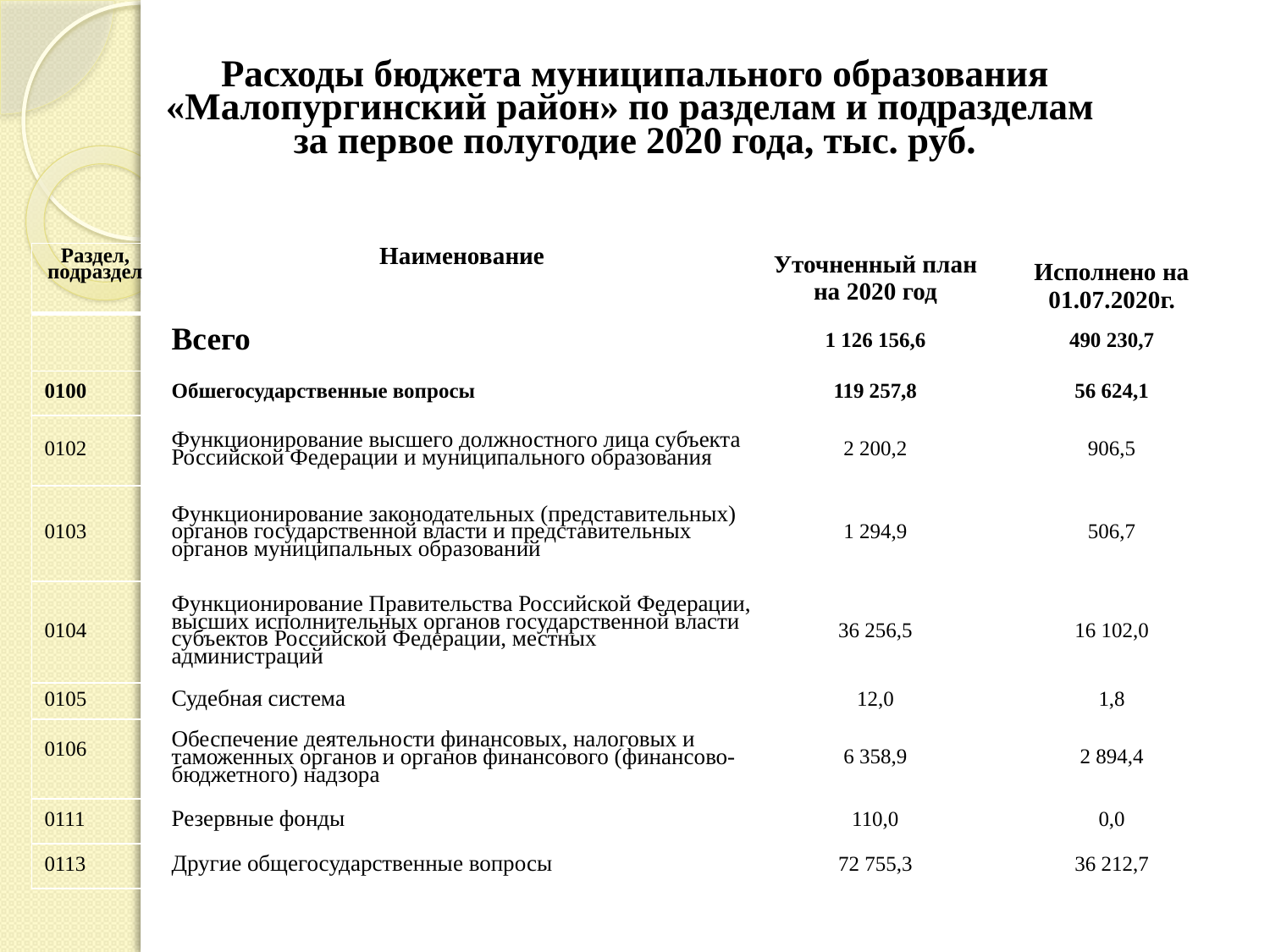

# Расходы бюджета муниципального образования «Малопургинский район» по разделам и подразделам за первое полугодие 2020 года, тыс. руб.
| Раздел, подраздел | Наименование | Уточненный план на 2020 год | Исполнено на 01.07.2020г. |
| --- | --- | --- | --- |
|  | Всего | 1 126 156,6 | 490 230,7 |
| 0100 | Обшегосударственные вопросы | 119 257,8 | 56 624,1 |
| 0102 | Функционирование высшего должностного лица субъекта Российской Федерации и муниципального образования | 2 200,2 | 906,5 |
| 0103 | Функционирование законодательных (представительных) органов государственной власти и представительных органов муниципальных образований | 1 294,9 | 506,7 |
| 0104 | Функционирование Правительства Российской Федерации, высших исполнительных органов государственной власти субъектов Российской Федерации, местных администраций | 36 256,5 | 16 102,0 |
| 0105 | Судебная система | 12,0 | 1,8 |
| 0106 | Обеспечение деятельности финансовых, налоговых и таможенных органов и органов финансового (финансово-бюджетного) надзора | 6 358,9 | 2 894,4 |
| 0111 | Резервные фонды | 110,0 | 0,0 |
| 0113 | Другие общегосударственные вопросы | 72 755,3 | 36 212,7 |